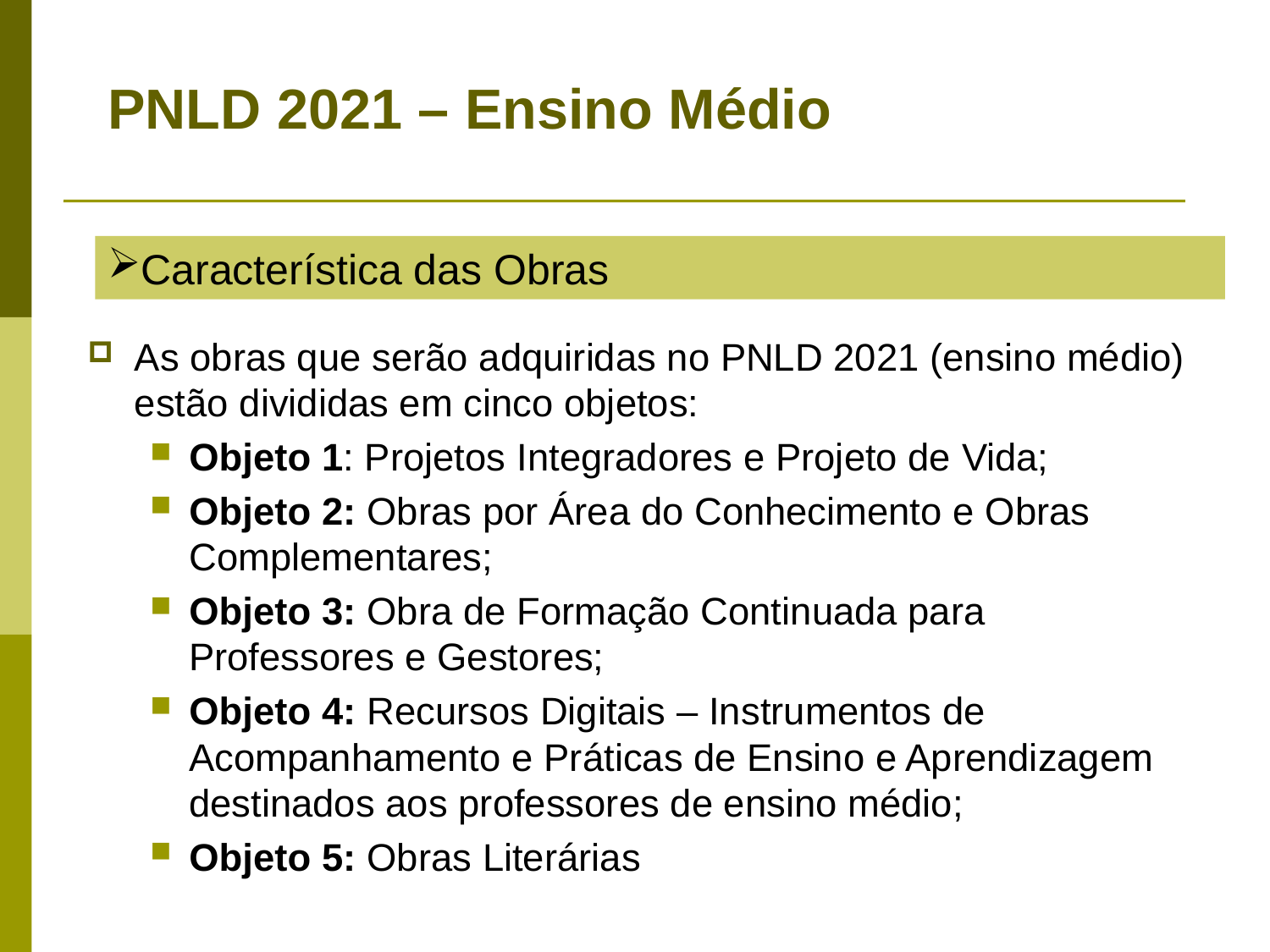

PNLD 2021 – Ensino Médio
Característica das Obras
As obras que serão adquiridas no PNLD 2021 (ensino médio) estão divididas em cinco objetos:
Objeto 1: Projetos Integradores e Projeto de Vida;
Objeto 2: Obras por Área do Conhecimento e Obras Complementares;
Objeto 3: Obra de Formação Continuada para Professores e Gestores;
Objeto 4: Recursos Digitais – Instrumentos de Acompanhamento e Práticas de Ensino e Aprendizagem destinados aos professores de ensino médio;
Objeto 5: Obras Literárias